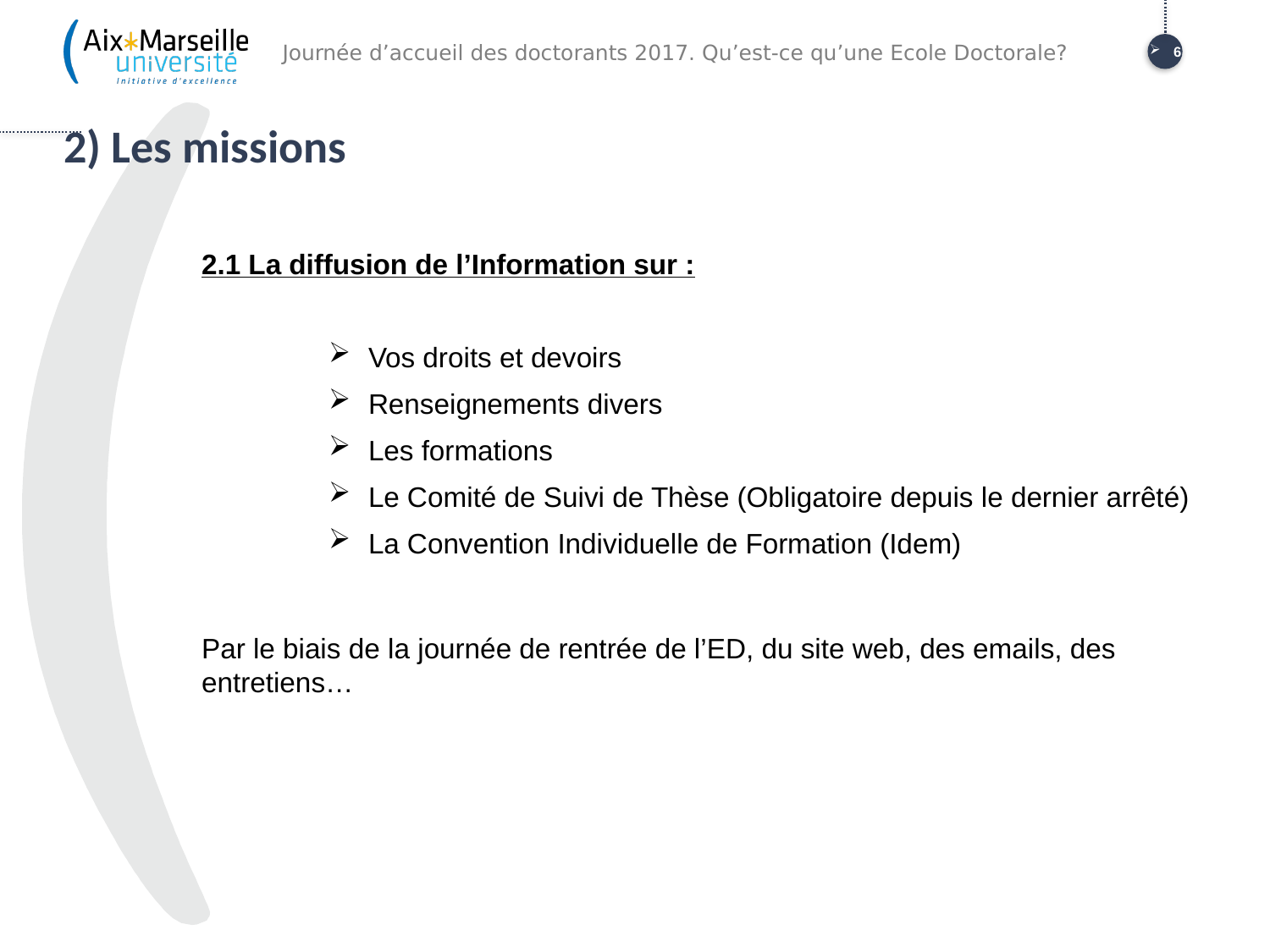

Journée d’accueil des doctorants 2017. Qu’est-ce qu’une Ecole Doctorale?
6
# 2) Les missions
2.1 La diffusion de l’Information sur :

Vos droits et devoirs
Renseignements divers
Les formations
Le Comité de Suivi de Thèse (Obligatoire depuis le dernier arrêté)
La Convention Individuelle de Formation (Idem)

Par le biais de la journée de rentrée de l’ED, du site web, des emails, des entretiens…